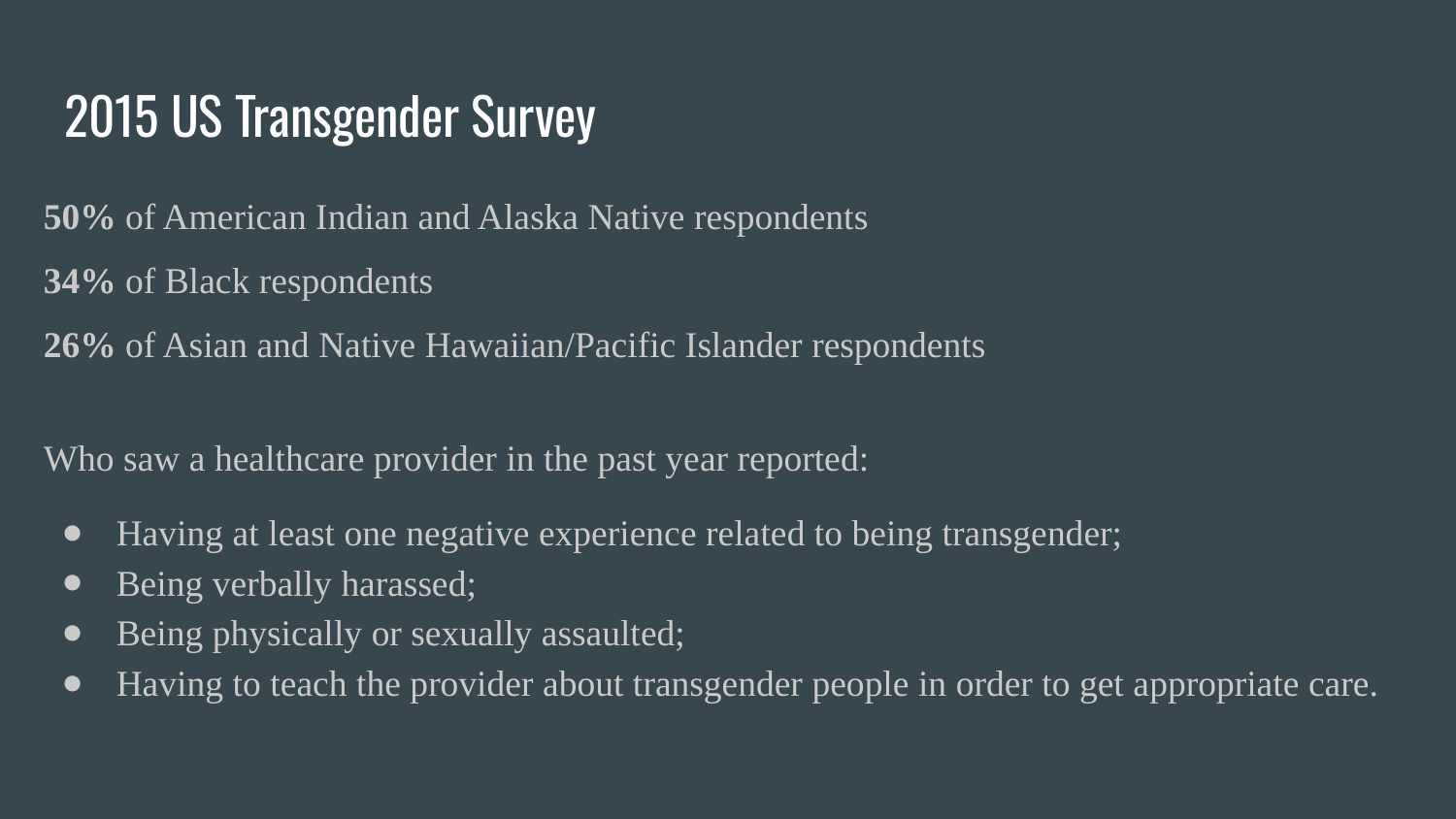

# 2015 US Transgender Survey
50% of American Indian and Alaska Native respondents
34% of Black respondents
26% of Asian and Native Hawaiian/Pacific Islander respondents

Who saw a healthcare provider in the past year reported:
Having at least one negative experience related to being transgender;
Being verbally harassed;
Being physically or sexually assaulted;
Having to teach the provider about transgender people in order to get appropriate care.